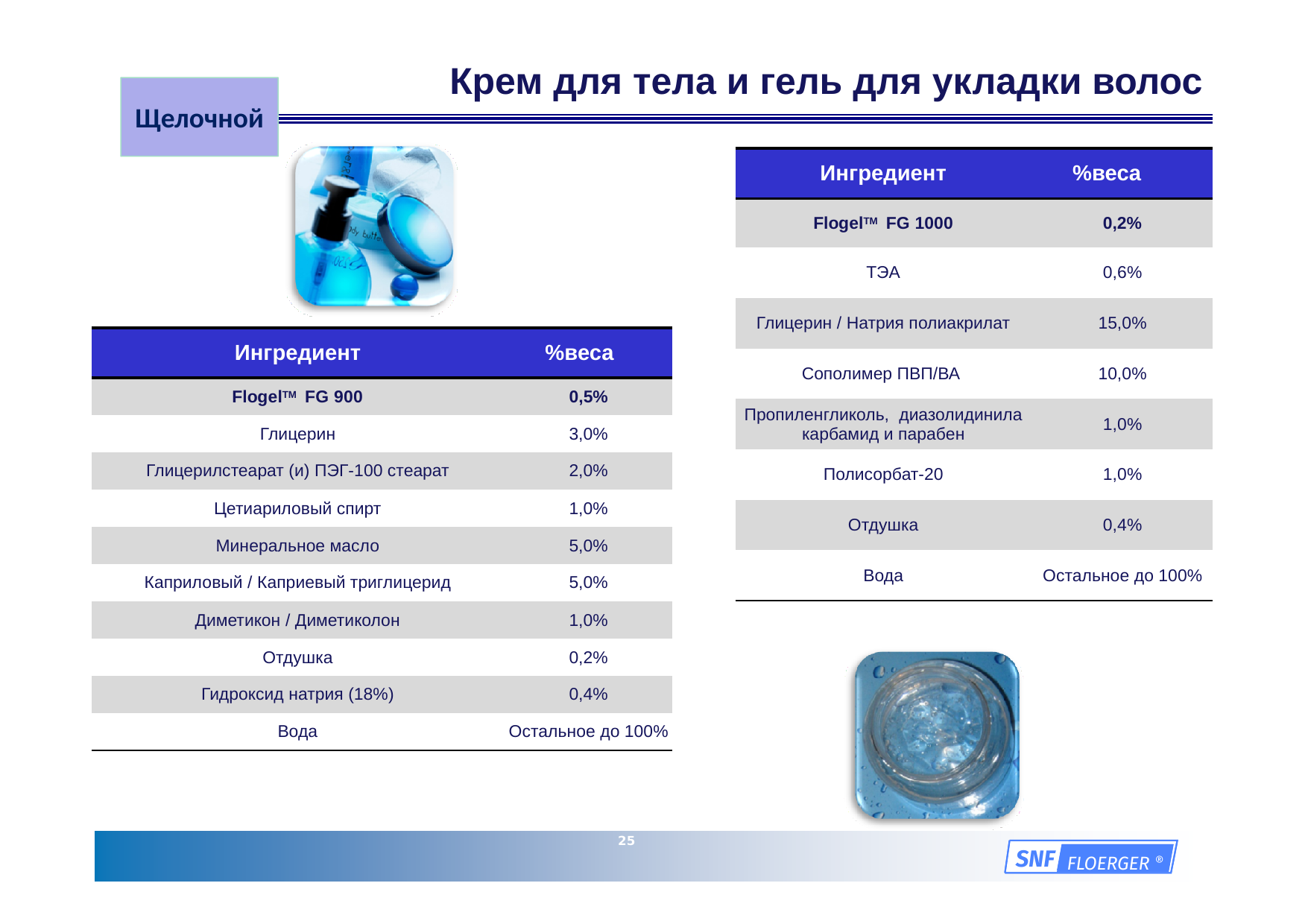

# Крем для тела и гель для укладки волос

Щелочной

| Ингредиент | %веса |
| --- | --- |
| FlogelTM FG 1000 | 0,2% |
| ТЭА | 0,6% |
| Глицерин / Натрия полиакрилат | 15,0% |
| Сополимер ПВП/ВА | 10,0% |
| Пропиленгликоль, диазолидинила карбамид и парабен | 1,0% |
| Полисорбат-20 | 1,0% |
| Отдушка | 0,4% |
| Вода | Остальное до 100% |
| Ингредиент | %веса |
| --- | --- |
| FlogelTM FG 900 | 0,5% |
| Глицерин | 3,0% |
| Глицерилстеарат (и) ПЭГ-100 стеарат | 2,0% |
| Цетиариловый спирт | 1,0% |
| Минеральное масло | 5,0% |
| Каприловый / Каприевый триглицерид | 5,0% |
| Диметикон / Диметиколон | 1,0% |
| Отдушка | 0,2% |
| Гидроксид натрия (18%) | 0,4% |
| Вода | Остальное до 100% |

25

SNF

FLOERGER ®